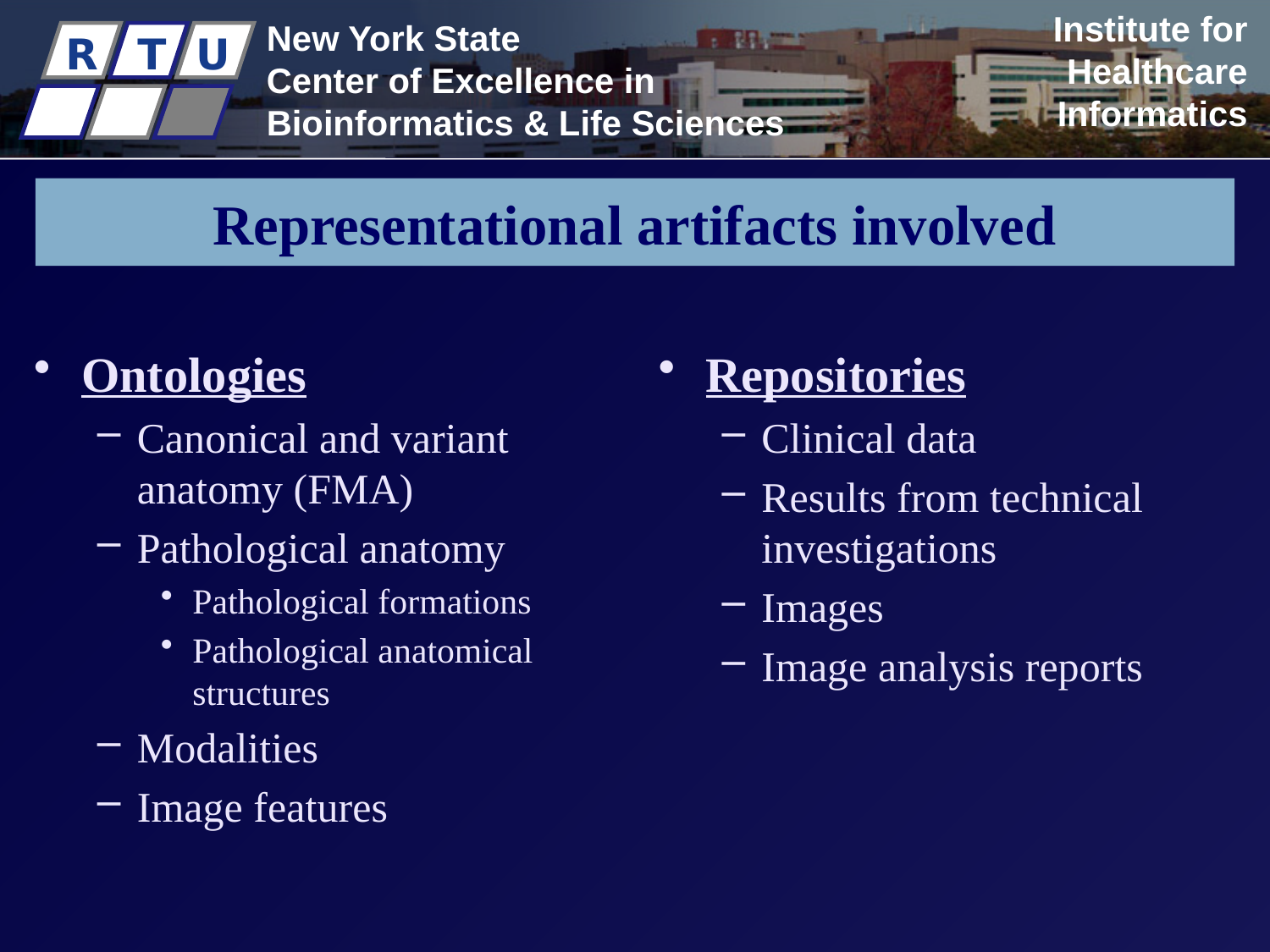

# Representational artifacts involved
Ontologies
Canonical and variant anatomy (FMA)
Pathological anatomy
Pathological formations
Pathological anatomical structures
Modalities
Image features
Repositories
Clinical data
Results from technical investigations
Images
Image analysis reports